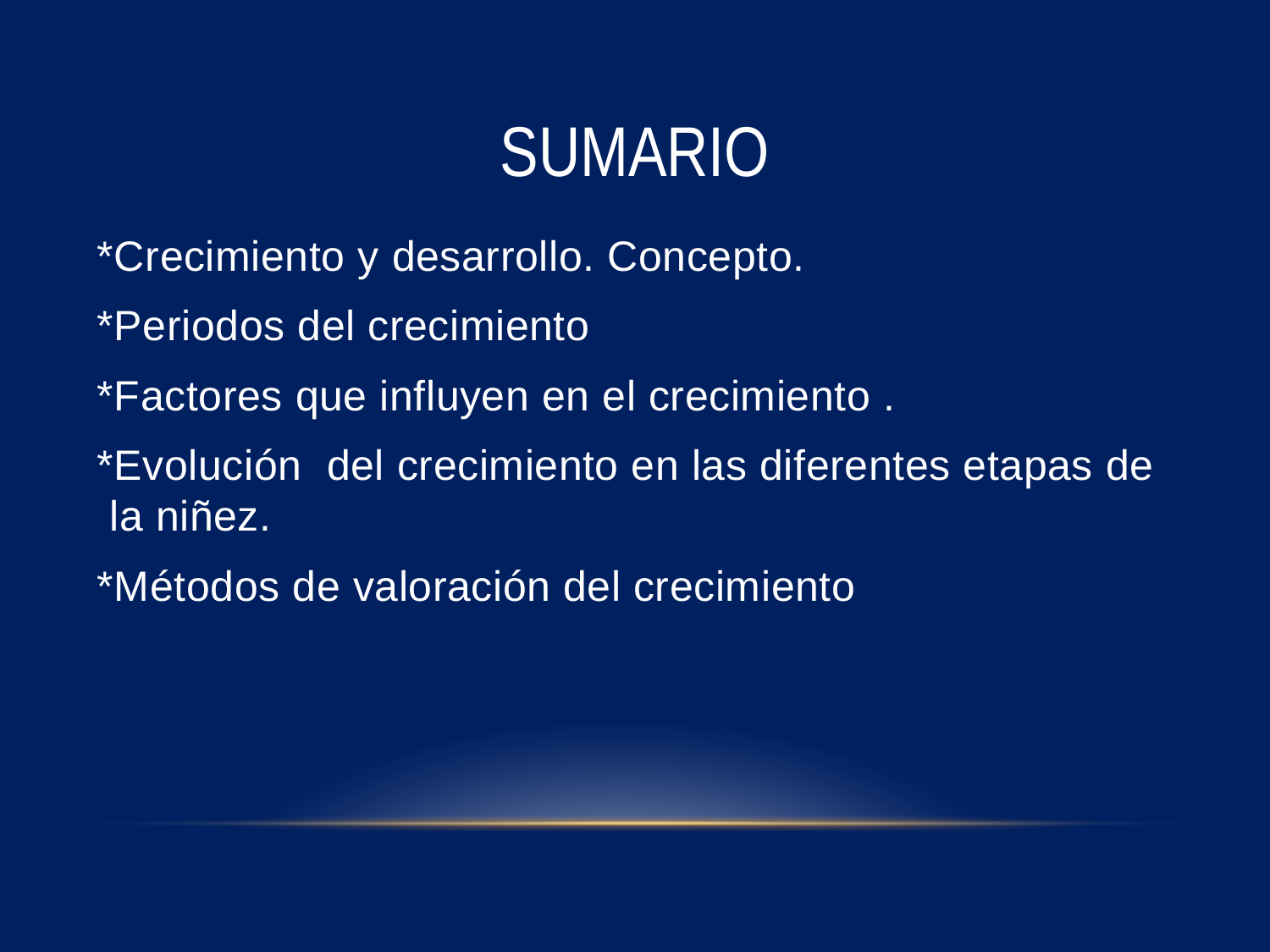

# SUMARIO
*Crecimiento y desarrollo. Concepto.
*Periodos del crecimiento
*Factores que influyen en el crecimiento .
*Evolución  del crecimiento en las diferentes etapas de   la niñez.
*Métodos de valoración del crecimiento